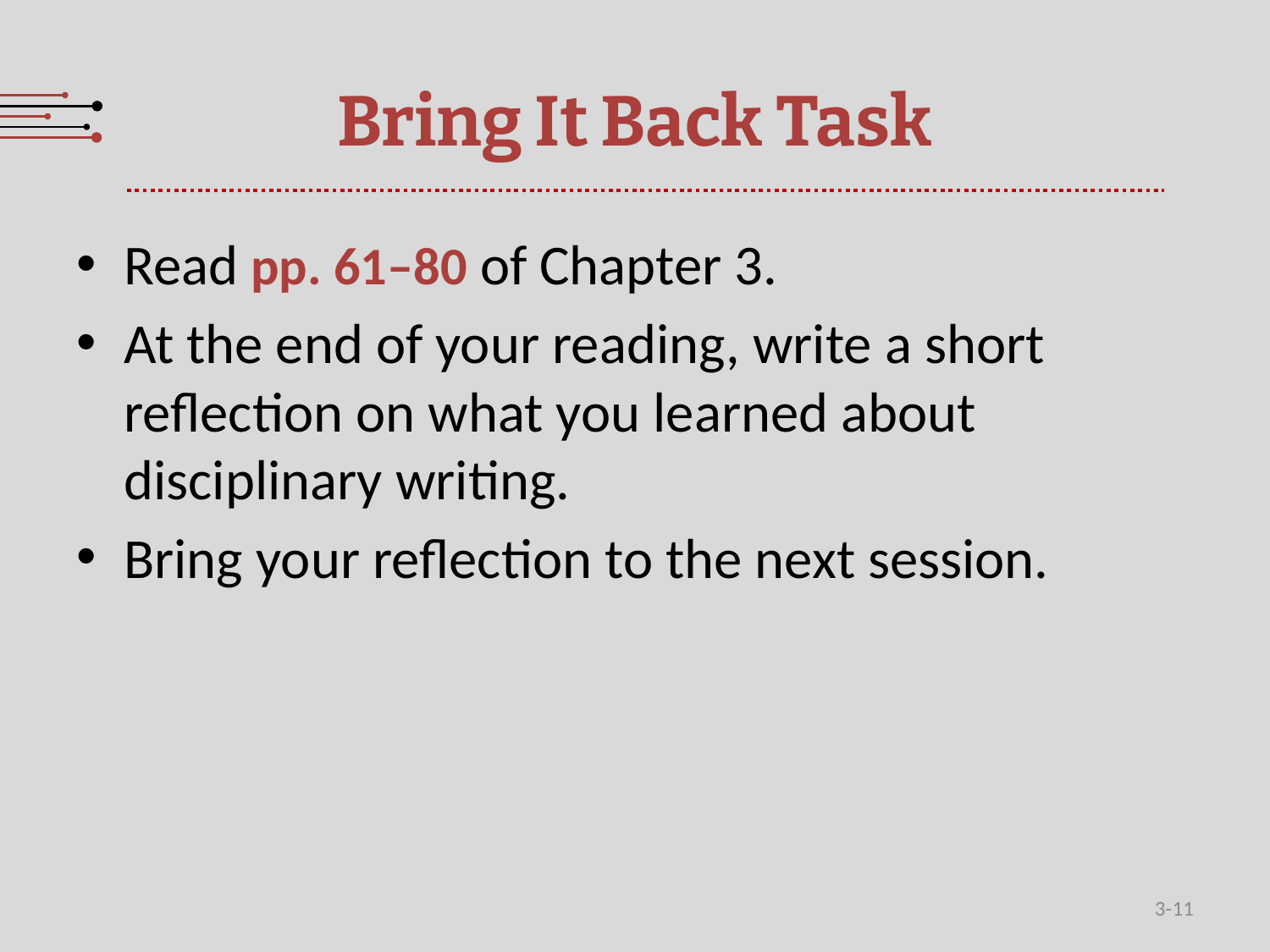

# Bring It Back Task
Read pp. 61–80 of Chapter 3.
At the end of your reading, write a short reflection on what you learned about disciplinary writing.
Bring your reflection to the next session.
3-11